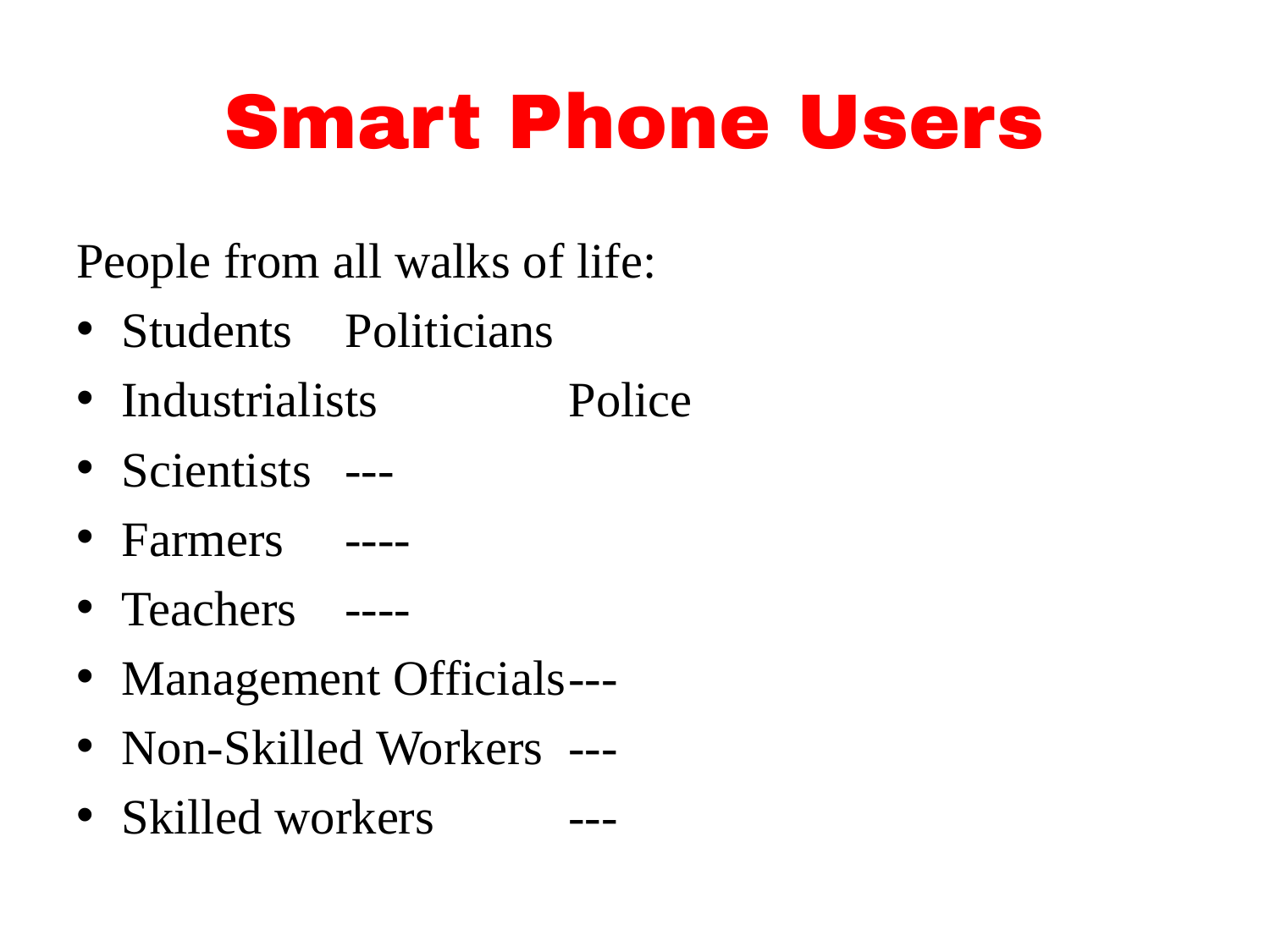

# Smart Phone Users
People from all walks of life:
Students			Politicians
Industrialists		Police
Scientists			---
Farmers			----
Teachers			----
Management Officials	---
Non-Skilled Workers		---
Skilled workers			---